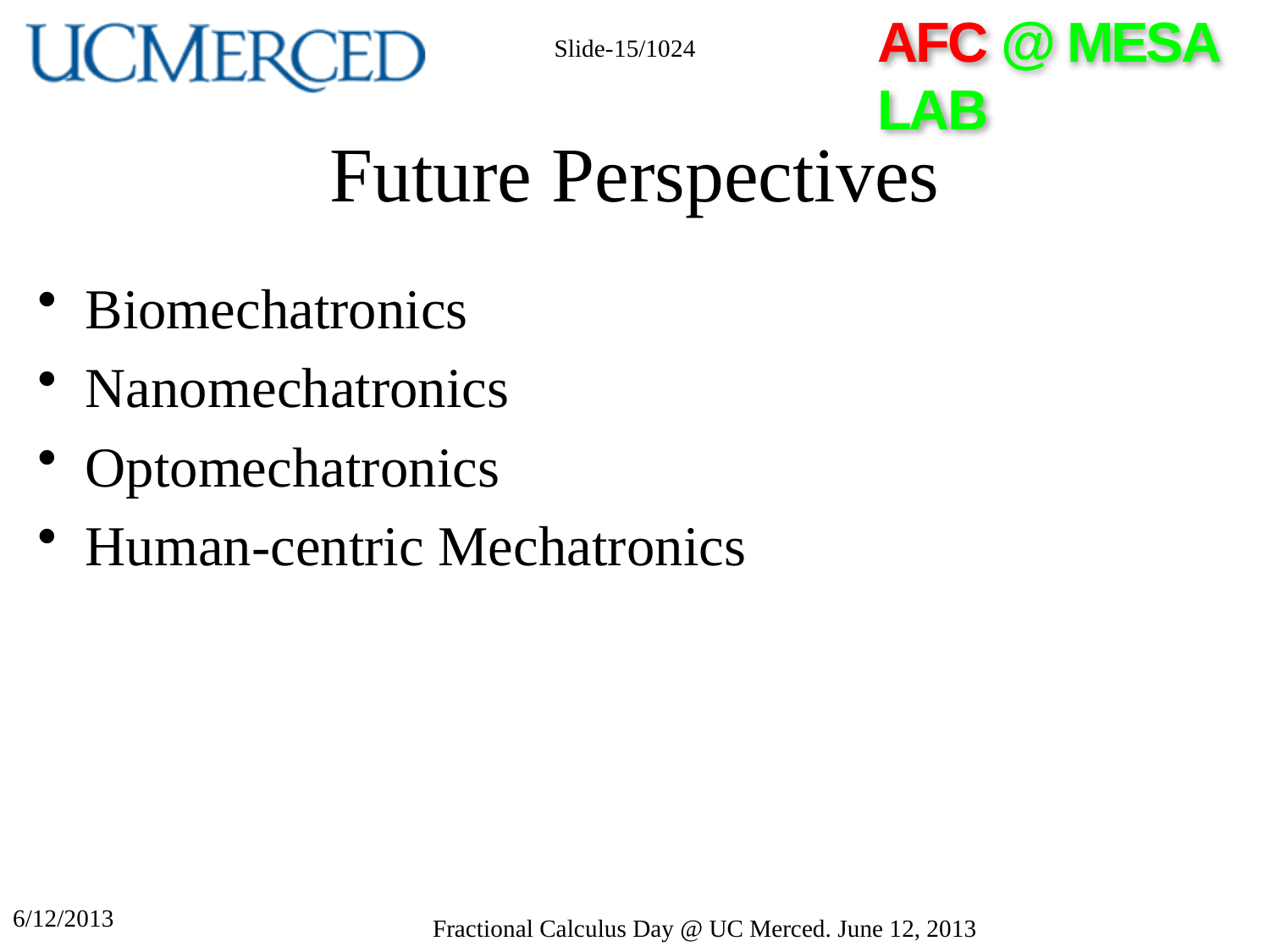

Slide-15/1024
# Future Perspectives
Biomechatronics
Nanomechatronics
Optomechatronics
Human-centric Mechatronics
6/12/2013
Fractional Calculus Day @ UC Merced. June 12, 2013